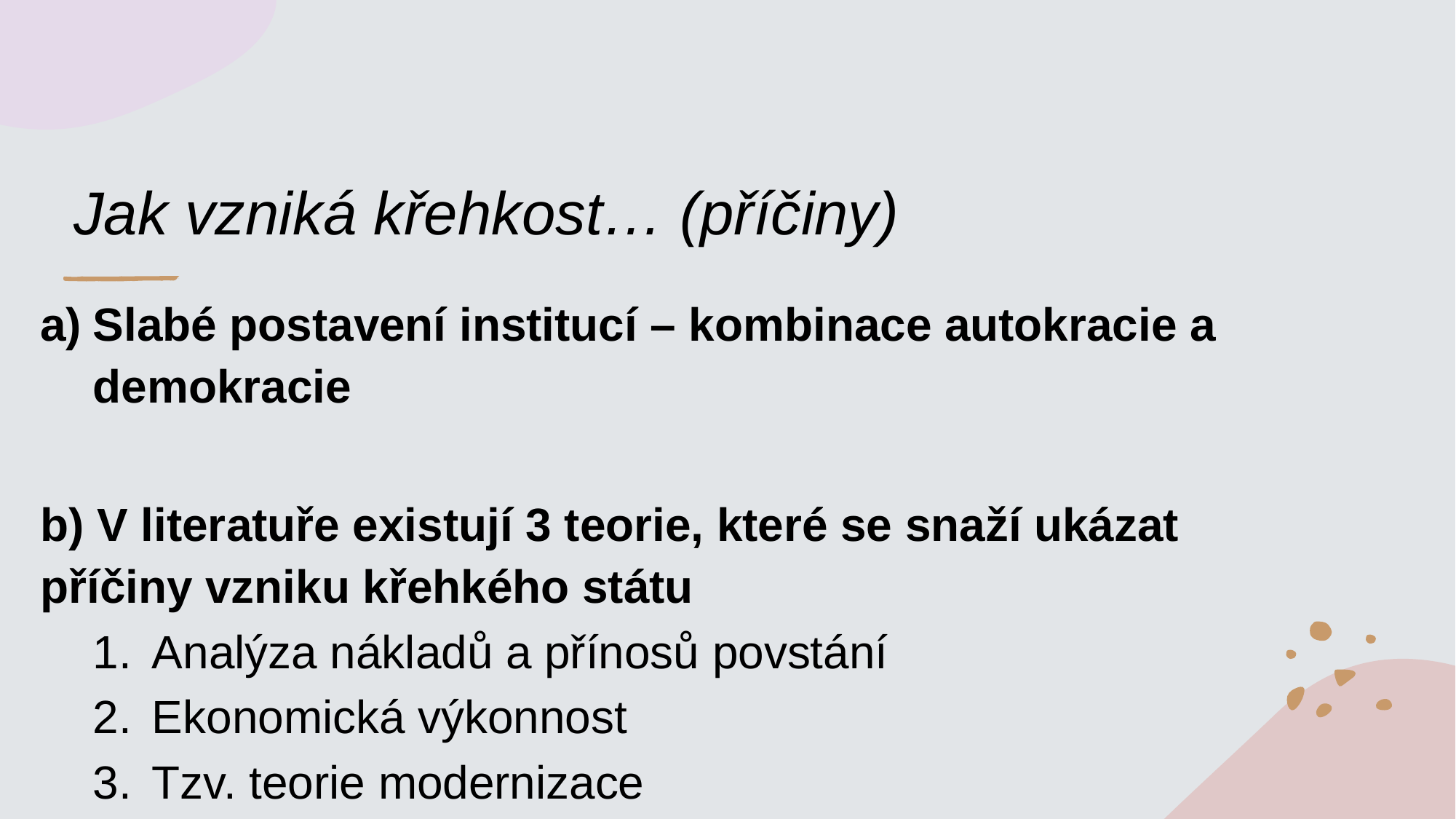

# Jak vzniká křehkost… (příčiny)
Slabé postavení institucí – kombinace autokracie a demokracie

b) V literatuře existují 3 teorie, které se snaží ukázat příčiny vzniku křehkého státu
Analýza nákladů a přínosů povstání
Ekonomická výkonnost
Tzv. teorie modernizace